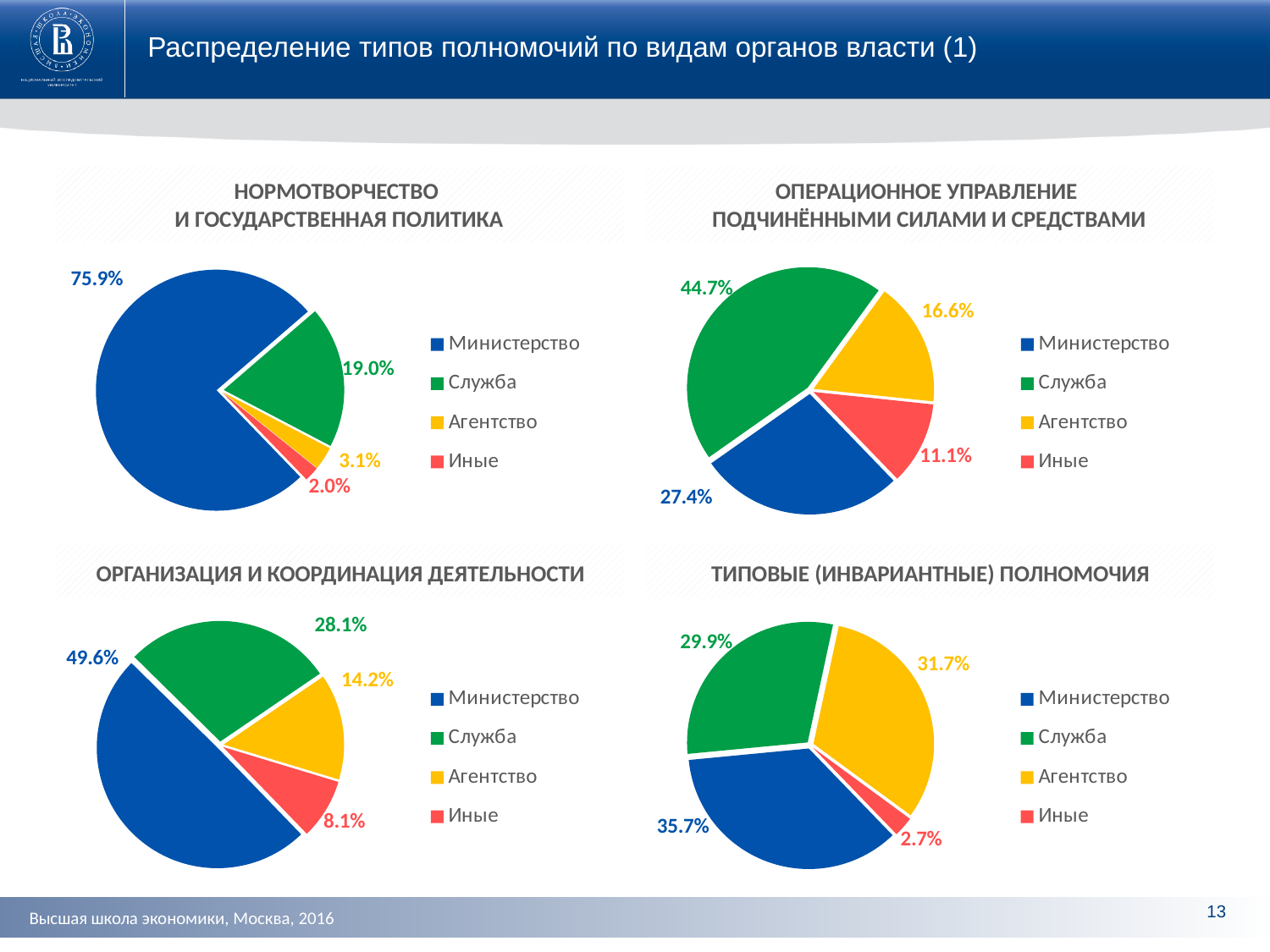

Распределение типов полномочий по видам органов власти (1)

НОРМОТВОРЧЕСТВО
И ГОСУДАРСТВЕННАЯ ПОЛИТИКА

ОПЕРАЦИОННОЕ УПРАВЛЕНИЕ
ПОДЧИНЁННЫМИ СИЛАМИ И СРЕДСТВАМИ

### Chart

| Category | Продажи |
|---|---|
| Министерство | 0.759 |
| Служба | 0.19 |
| Агентство | 0.031 |
| Иные | 0.02 |

### Chart

| Category | Продажи |
|---|---|
| Министерство | 0.274 |
| Служба | 0.447 |
| Агентство | 0.166 |
| Иные | 0.111 |
ОРГАНИЗАЦИЯ И КООРДИНАЦИЯ ДЕЯТЕЛЬНОСТИ

ТИПОВЫЕ (ИНВАРИАНТНЫЕ) ПОЛНОМОЧИЯ

### Chart

| Category | Продажи |
|---|---|
| Министерство | 0.496 |
| Служба | 0.281 |
| Агентство | 0.142 |
| Иные | 0.081 |

### Chart

| Category | Продажи |
|---|---|
| Министерство | 0.357 |
| Служба | 0.299 |
| Агентство | 0.317 |
| Иные | 0.027 |
13